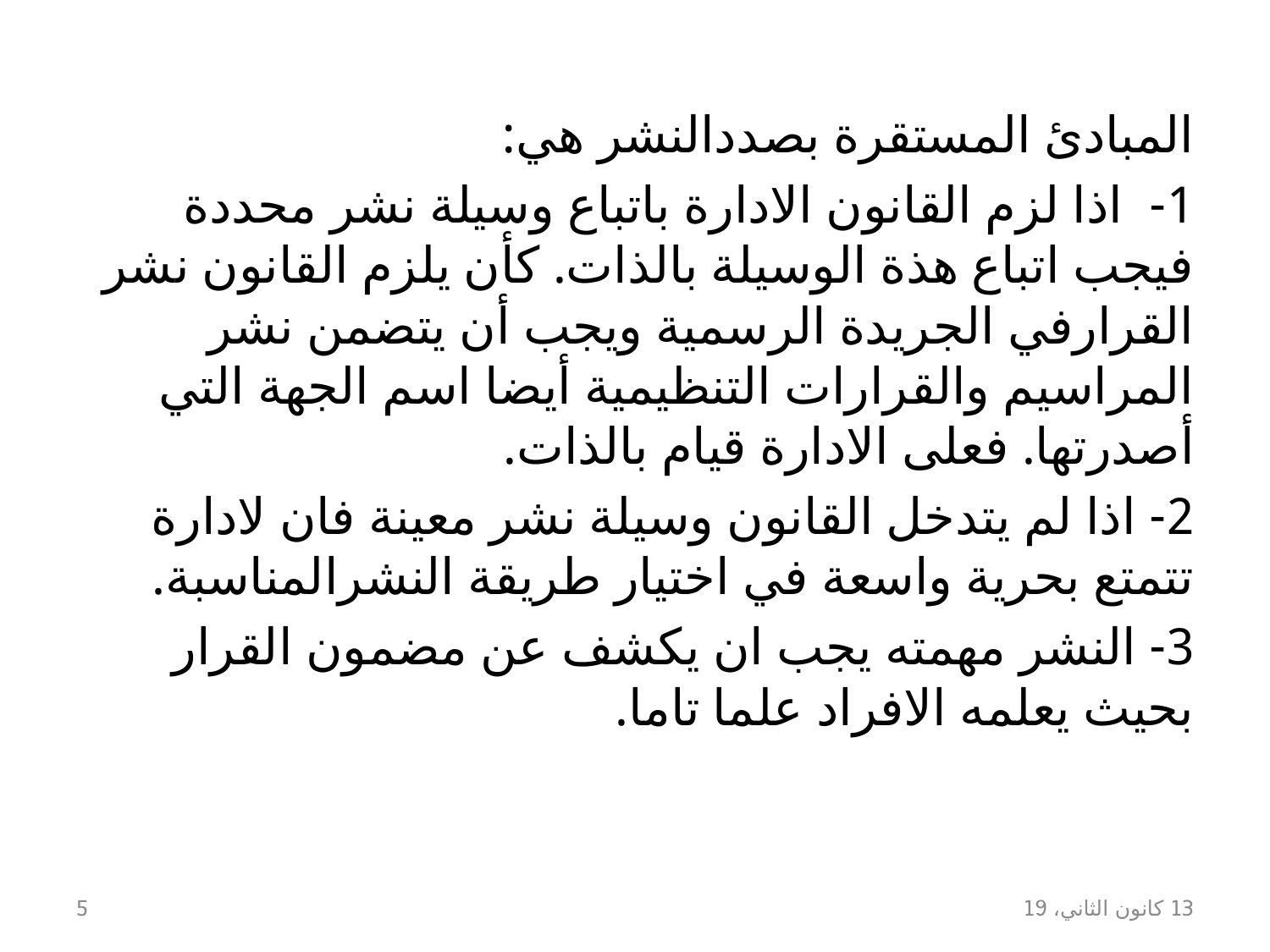

المبادئ المستقرة بصددالنشر هي:
1-  اذا لزم القانون الادارة باتباع وسيلة نشر محددة فيجب اتباع هذة الوسيلة بالذات. كأن يلزم القانون نشر القرارفي الجريدة الرسمية ويجب أن يتضمن نشر المراسيم والقرارات التنظيمية أيضا اسم الجهة التي أصدرتها. فعلى الادارة قيام بالذات.
2- اذا لم يتدخل القانون وسيلة نشر معينة فان لادارة تتمتع بحرية واسعة في اختيار طريقة النشرالمناسبة.
3- النشر مهمته يجب ان يكشف عن مضمون القرار بحيث يعلمه الافراد علما تاما.

5

13 كانون الثاني، 19